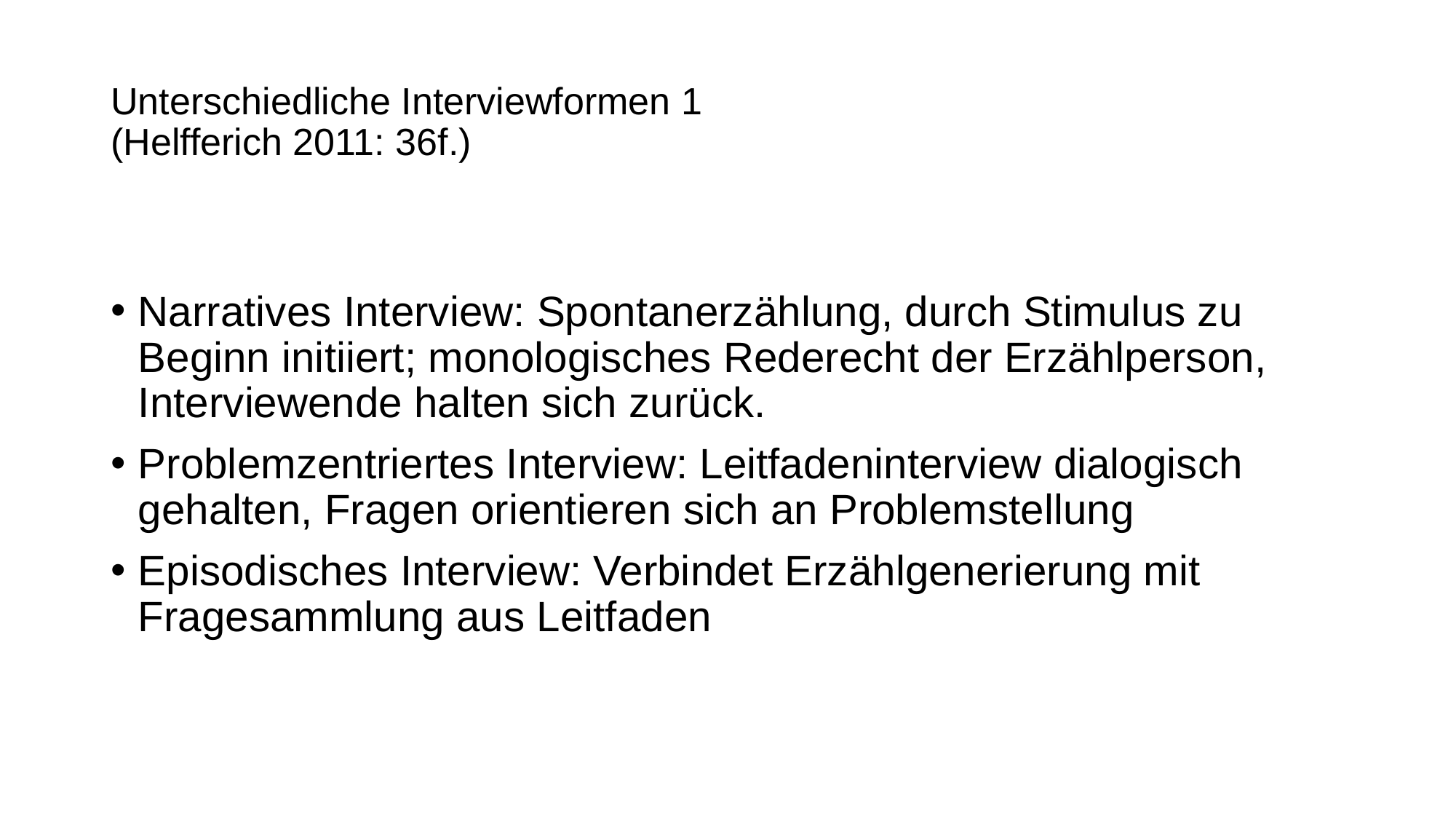

# Unterschiedliche Interviewformen 1 (Helfferich 2011: 36f.)

Narratives Interview: Spontanerzählung, durch Stimulus zu Beginn initiiert; monologisches Rederecht der Erzählperson, Interviewende halten sich zurück.
Problemzentriertes Interview: Leitfadeninterview dialogisch gehalten, Fragen orientieren sich an Problemstellung
Episodisches Interview: Verbindet Erzählgenerierung mit Fragesammlung aus Leitfaden